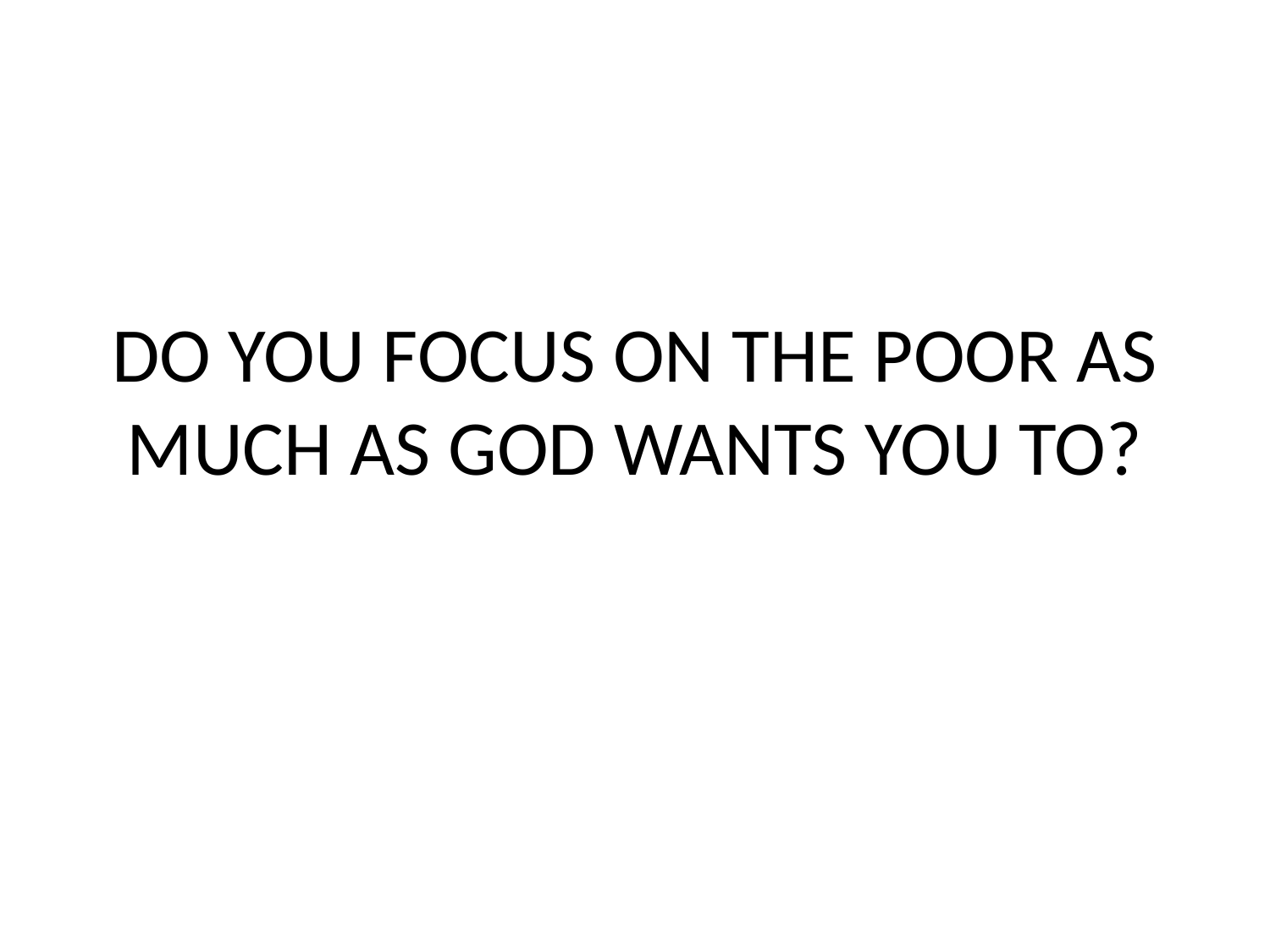

# DO YOU FOCUS ON THE POOR AS MUCH AS GOD WANTS YOU TO?